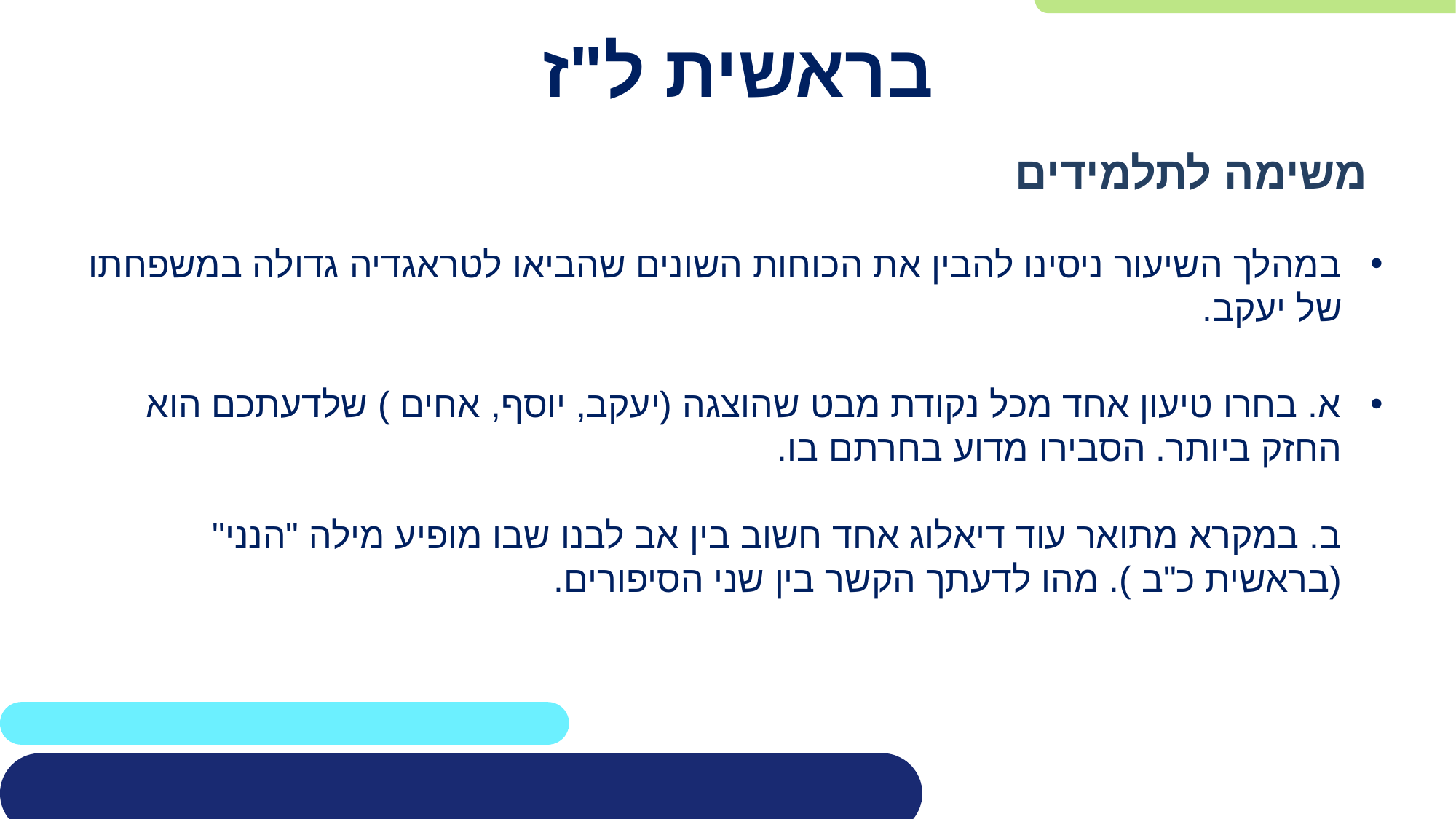

# בראשית ל"ז
משימה לתלמידים
במהלך השיעור ניסינו להבין את הכוחות השונים שהביאו לטראגדיה גדולה במשפחתו של יעקב.
א. בחרו טיעון אחד מכל נקודת מבט שהוצגה (יעקב, יוסף, אחים ) שלדעתכם הוא החזק ביותר. הסבירו מדוע בחרתם בו.
ב. במקרא מתואר עוד דיאלוג אחד חשוב בין אב לבנו שבו מופיע מילה "הנני" (בראשית כ"ב ). מהו לדעתך הקשר בין שני הסיפורים.